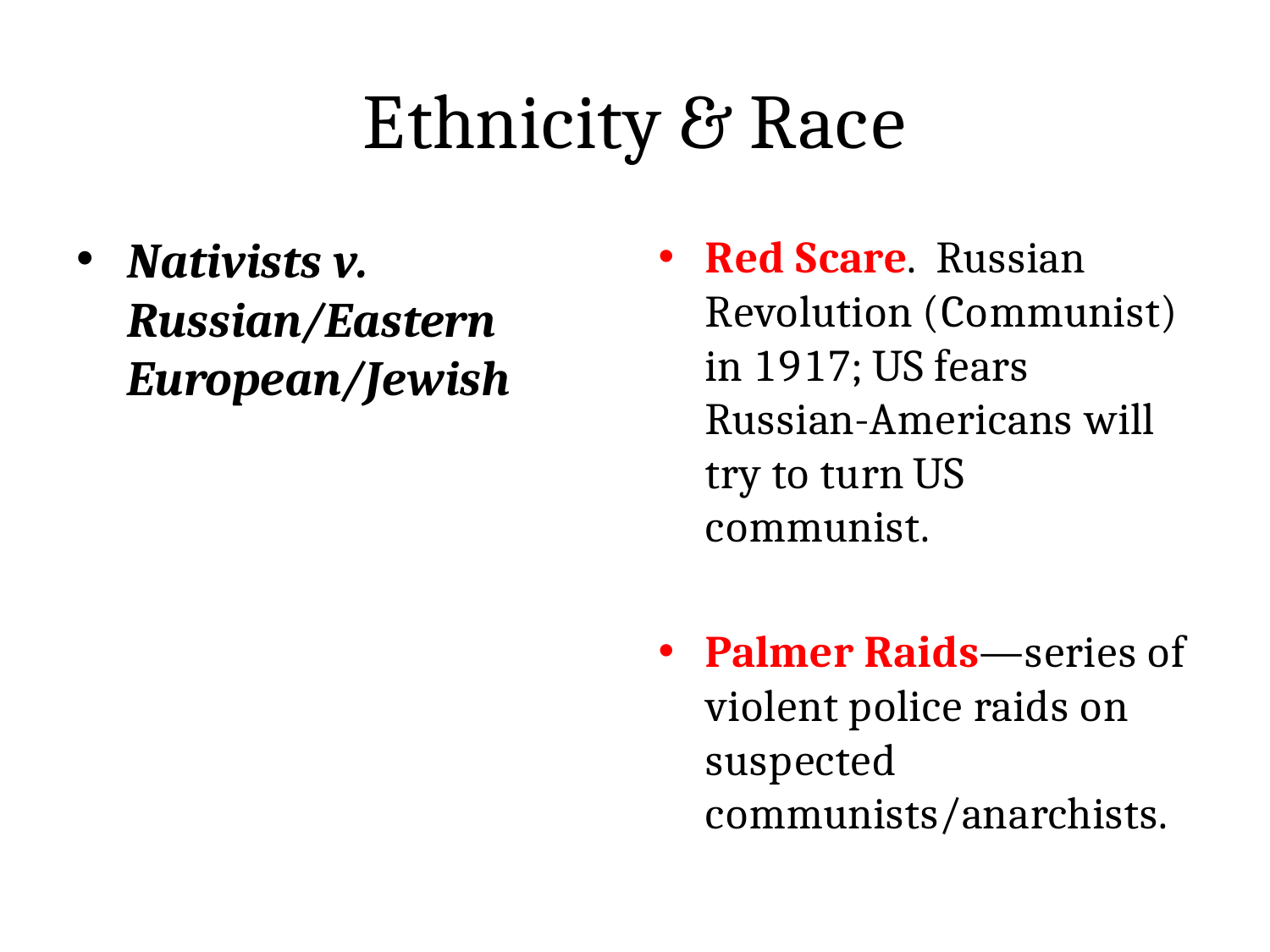

# Ethnicity & Race
Nativists v. Russian/Eastern European/Jewish
Red Scare.  Russian Revolution (Communist) in 1917; US fears Russian-Americans will try to turn US communist.

Palmer Raids—series of violent police raids on suspected communists/anarchists.